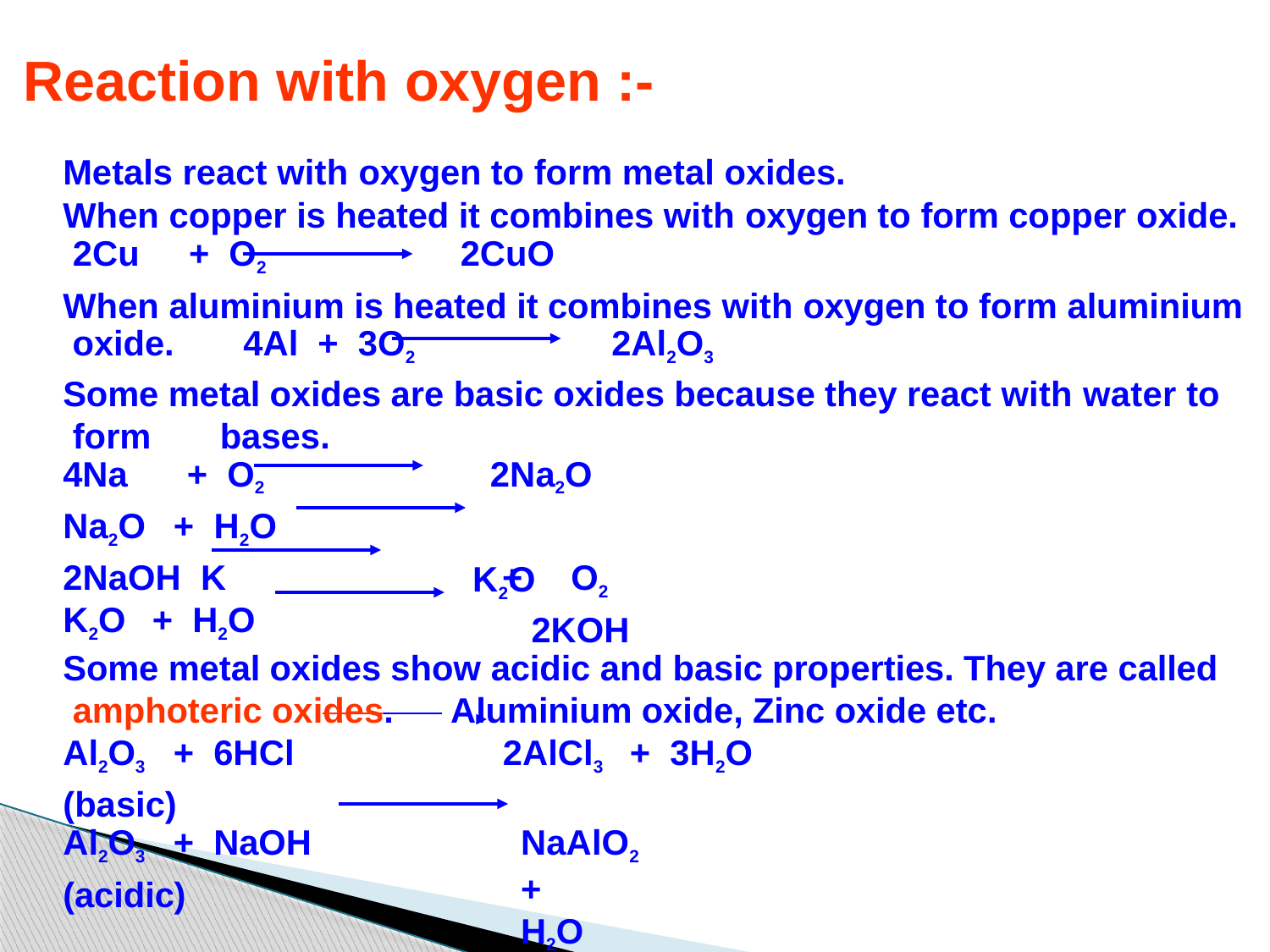

# Reaction with oxygen :-

Metals react with oxygen to form metal oxides.
When copper is heated it combines with oxygen to form copper oxide.  2Cu	+	O2	2CuO
When aluminium is heated it combines with oxygen to form aluminium  oxide.	4Al	+	3O2	2Al2O3
Some metal oxides are basic oxides because they react with water to  form	bases.
4Na	+	O2	2Na2O

Na2O		+	H2O	2NaOH  K	+	O2

K2O
2KOH

K2O	+	H2O
Some metal oxides show acidic and basic properties. They are called  amphoteric oxides.      Aluminium oxide, Zinc oxide etc.

Al2O3	+	6HCl
(basic)
Al2O3	+	NaOH
(acidic)
2AlCl3	+	3H2O

NaAlO2	+	H2O
(Sodium aluminate)